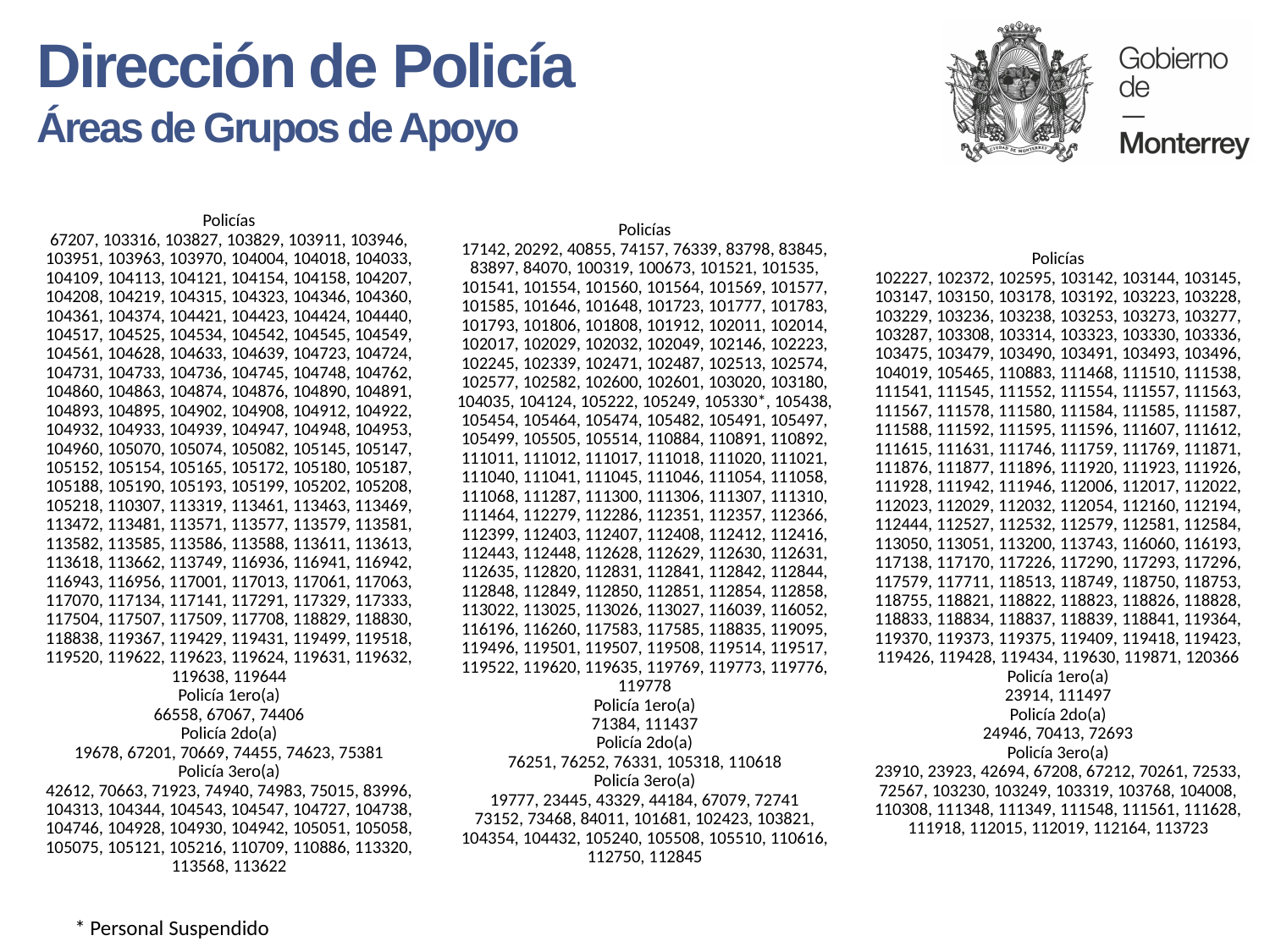

Dirección de Policía
Áreas de Grupos de Apoyo
Policías
67207, 103316, 103827, 103829, 103911, 103946, 103951, 103963, 103970, 104004, 104018, 104033, 104109, 104113, 104121, 104154, 104158, 104207, 104208, 104219, 104315, 104323, 104346, 104360, 104361, 104374, 104421, 104423, 104424, 104440, 104517, 104525, 104534, 104542, 104545, 104549, 104561, 104628, 104633, 104639, 104723, 104724, 104731, 104733, 104736, 104745, 104748, 104762, 104860, 104863, 104874, 104876, 104890, 104891, 104893, 104895, 104902, 104908, 104912, 104922, 104932, 104933, 104939, 104947, 104948, 104953, 104960, 105070, 105074, 105082, 105145, 105147, 105152, 105154, 105165, 105172, 105180, 105187, 105188, 105190, 105193, 105199, 105202, 105208, 105218, 110307, 113319, 113461, 113463, 113469, 113472, 113481, 113571, 113577, 113579, 113581, 113582, 113585, 113586, 113588, 113611, 113613, 113618, 113662, 113749, 116936, 116941, 116942, 116943, 116956, 117001, 117013, 117061, 117063, 117070, 117134, 117141, 117291, 117329, 117333, 117504, 117507, 117509, 117708, 118829, 118830, 118838, 119367, 119429, 119431, 119499, 119518, 119520, 119622, 119623, 119624, 119631, 119632, 119638, 119644
Policía 1ero(a)
66558, 67067, 74406
Policía 2do(a)
19678, 67201, 70669, 74455, 74623, 75381
Policía 3ero(a)
42612, 70663, 71923, 74940, 74983, 75015, 83996, 104313, 104344, 104543, 104547, 104727, 104738, 104746, 104928, 104930, 104942, 105051, 105058, 105075, 105121, 105216, 110709, 110886, 113320, 113568, 113622
Policías
17142, 20292, 40855, 74157, 76339, 83798, 83845, 83897, 84070, 100319, 100673, 101521, 101535, 101541, 101554, 101560, 101564, 101569, 101577, 101585, 101646, 101648, 101723, 101777, 101783, 101793, 101806, 101808, 101912, 102011, 102014, 102017, 102029, 102032, 102049, 102146, 102223, 102245, 102339, 102471, 102487, 102513, 102574, 102577, 102582, 102600, 102601, 103020, 103180, 104035, 104124, 105222, 105249, 105330*, 105438, 105454, 105464, 105474, 105482, 105491, 105497, 105499, 105505, 105514, 110884, 110891, 110892, 111011, 111012, 111017, 111018, 111020, 111021, 111040, 111041, 111045, 111046, 111054, 111058, 111068, 111287, 111300, 111306, 111307, 111310, 111464, 112279, 112286, 112351, 112357, 112366, 112399, 112403, 112407, 112408, 112412, 112416, 112443, 112448, 112628, 112629, 112630, 112631, 112635, 112820, 112831, 112841, 112842, 112844, 112848, 112849, 112850, 112851, 112854, 112858, 113022, 113025, 113026, 113027, 116039, 116052, 116196, 116260, 117583, 117585, 118835, 119095, 119496, 119501, 119507, 119508, 119514, 119517, 119522, 119620, 119635, 119769, 119773, 119776, 119778
Policía 1ero(a)
71384, 111437
Policía 2do(a)
76251, 76252, 76331, 105318, 110618
Policía 3ero(a)
19777, 23445, 43329, 44184, 67079, 72741
73152, 73468, 84011, 101681, 102423, 103821, 104354, 104432, 105240, 105508, 105510, 110616, 112750, 112845
Policías
102227, 102372, 102595, 103142, 103144, 103145, 103147, 103150, 103178, 103192, 103223, 103228, 103229, 103236, 103238, 103253, 103273, 103277, 103287, 103308, 103314, 103323, 103330, 103336, 103475, 103479, 103490, 103491, 103493, 103496, 104019, 105465, 110883, 111468, 111510, 111538, 111541, 111545, 111552, 111554, 111557, 111563, 111567, 111578, 111580, 111584, 111585, 111587, 111588, 111592, 111595, 111596, 111607, 111612, 111615, 111631, 111746, 111759, 111769, 111871, 111876, 111877, 111896, 111920, 111923, 111926, 111928, 111942, 111946, 112006, 112017, 112022, 112023, 112029, 112032, 112054, 112160, 112194, 112444, 112527, 112532, 112579, 112581, 112584, 113050, 113051, 113200, 113743, 116060, 116193, 117138, 117170, 117226, 117290, 117293, 117296, 117579, 117711, 118513, 118749, 118750, 118753, 118755, 118821, 118822, 118823, 118826, 118828, 118833, 118834, 118837, 118839, 118841, 119364, 119370, 119373, 119375, 119409, 119418, 119423, 119426, 119428, 119434, 119630, 119871, 120366
Policía 1ero(a)
23914, 111497
Policía 2do(a)
24946, 70413, 72693
Policía 3ero(a)
23910, 23923, 42694, 67208, 67212, 70261, 72533, 72567, 103230, 103249, 103319, 103768, 104008, 110308, 111348, 111349, 111548, 111561, 111628, 111918, 112015, 112019, 112164, 113723
* Personal Suspendido